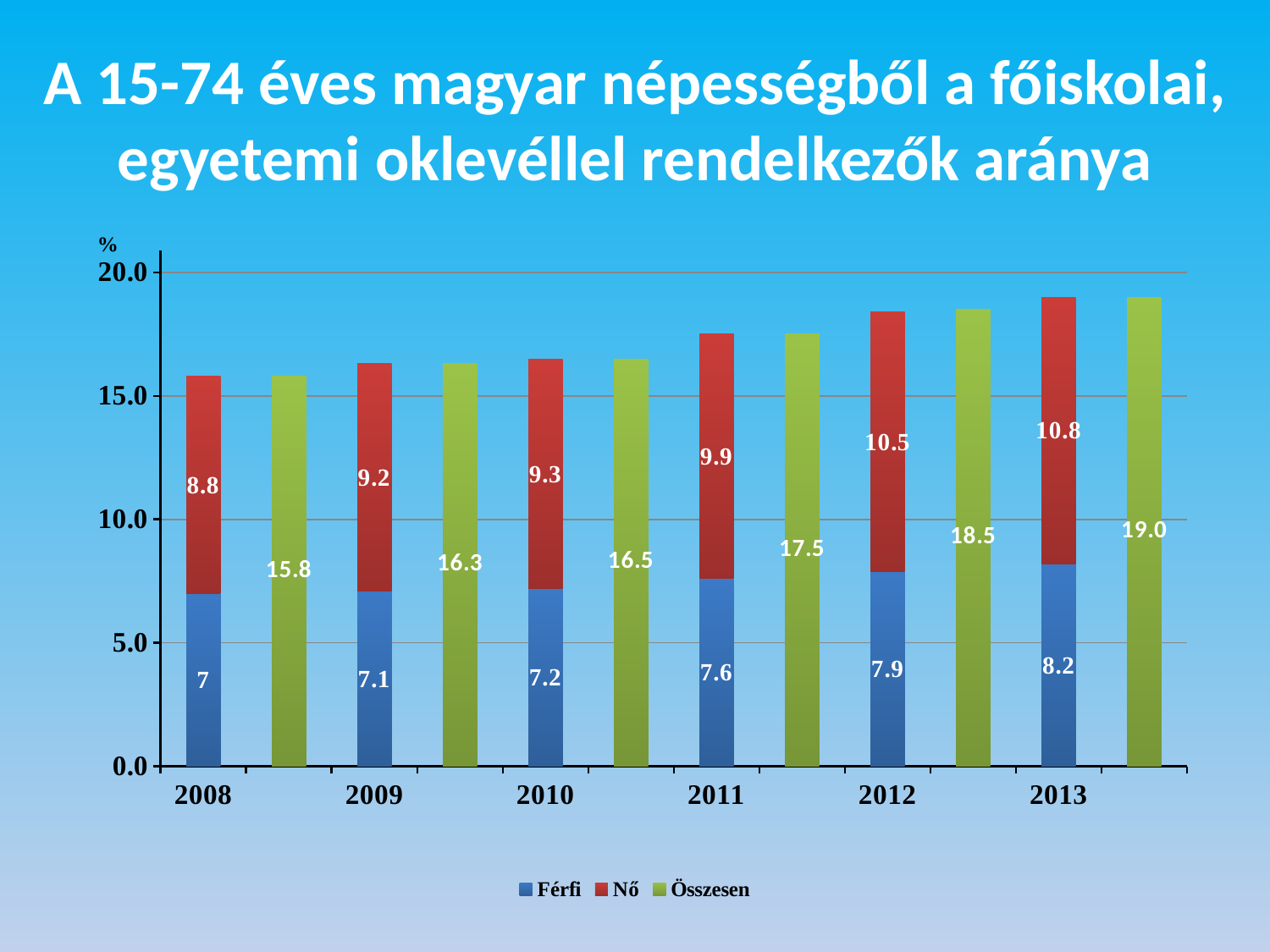

# A 15-74 éves magyar népességből a főiskolai, egyetemi oklevéllel rendelkezők aránya

### Chart

| Category | Férfi | Nő | Összesen |
|---|---|---|---|
| 2008 | 7.0 | 8.8 | None |
|  | None | None | 15.8 |
| 2009 | 7.1 | 9.200000000000001 | None |
|  | None | None | 16.3 |
| 2010 | 7.2 | 9.3 | None |
|  | None | None | 16.5 |
| 2011 | 7.6 | 9.9 | None |
|  | None | None | 17.5 |
| 2012 | 7.9 | 10.5 | None |
|  | None | None | 18.5 |
| 2013 | 8.200000000000001 | 10.8 | None |
|  | None | None | 19.0 |